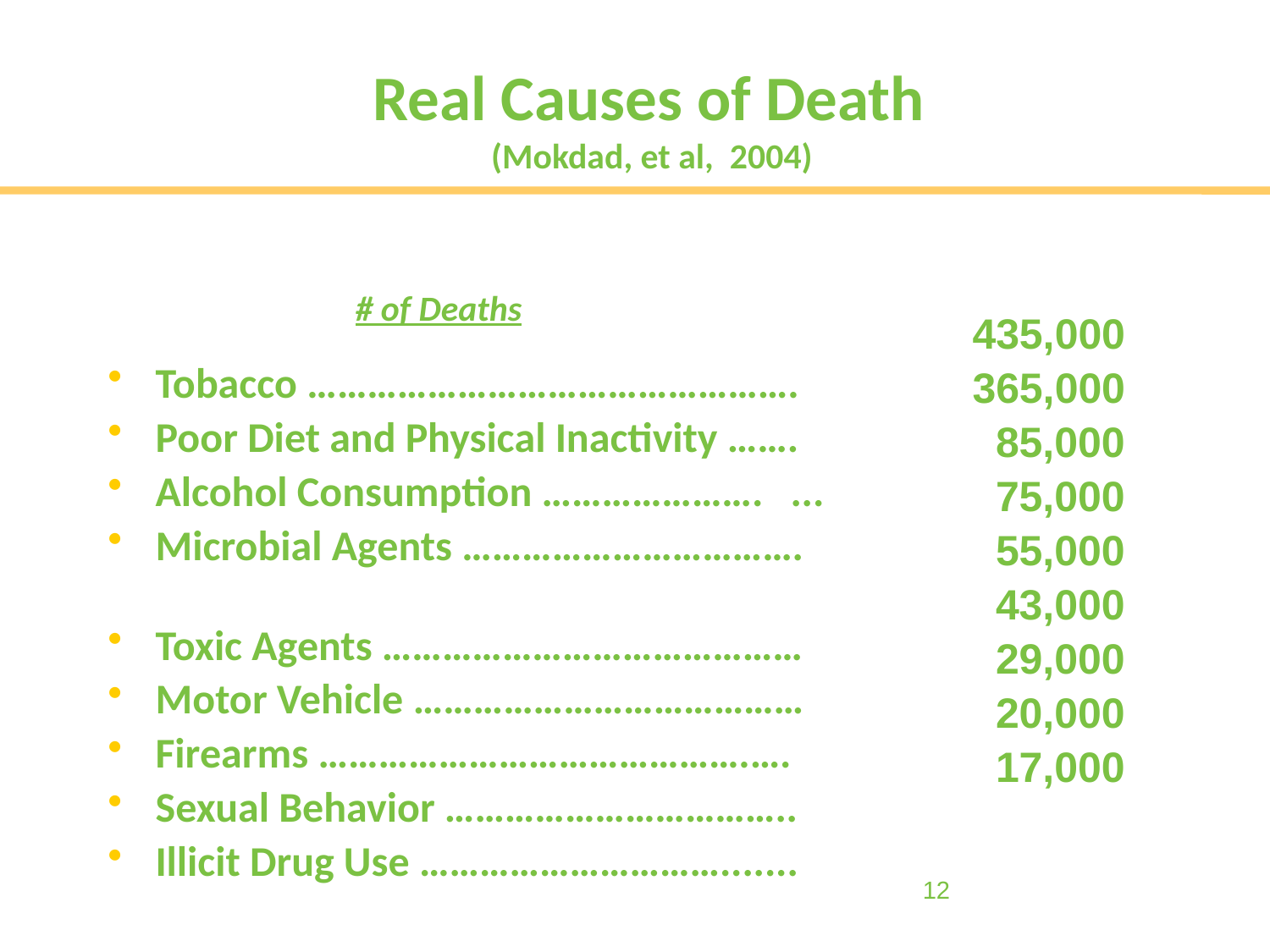

Real Causes of Death
(Mokdad, et al,  2004)

						          	                                                     # of Deaths

Tobacco ………………………………………….
Poor Diet and Physical Inactivity …….
Alcohol Consumption ………………….	...
Microbial Agents …………………………….
Toxic Agents ……………………………………
Motor Vehicle …………………………………
Firearms …………………………………….….
Sexual Behavior ……………………………..
Illicit Drug Use ………………………….......
435,000
365,000
85,000
75,000
55,000
43,000
29,000
20,000
17,000
12